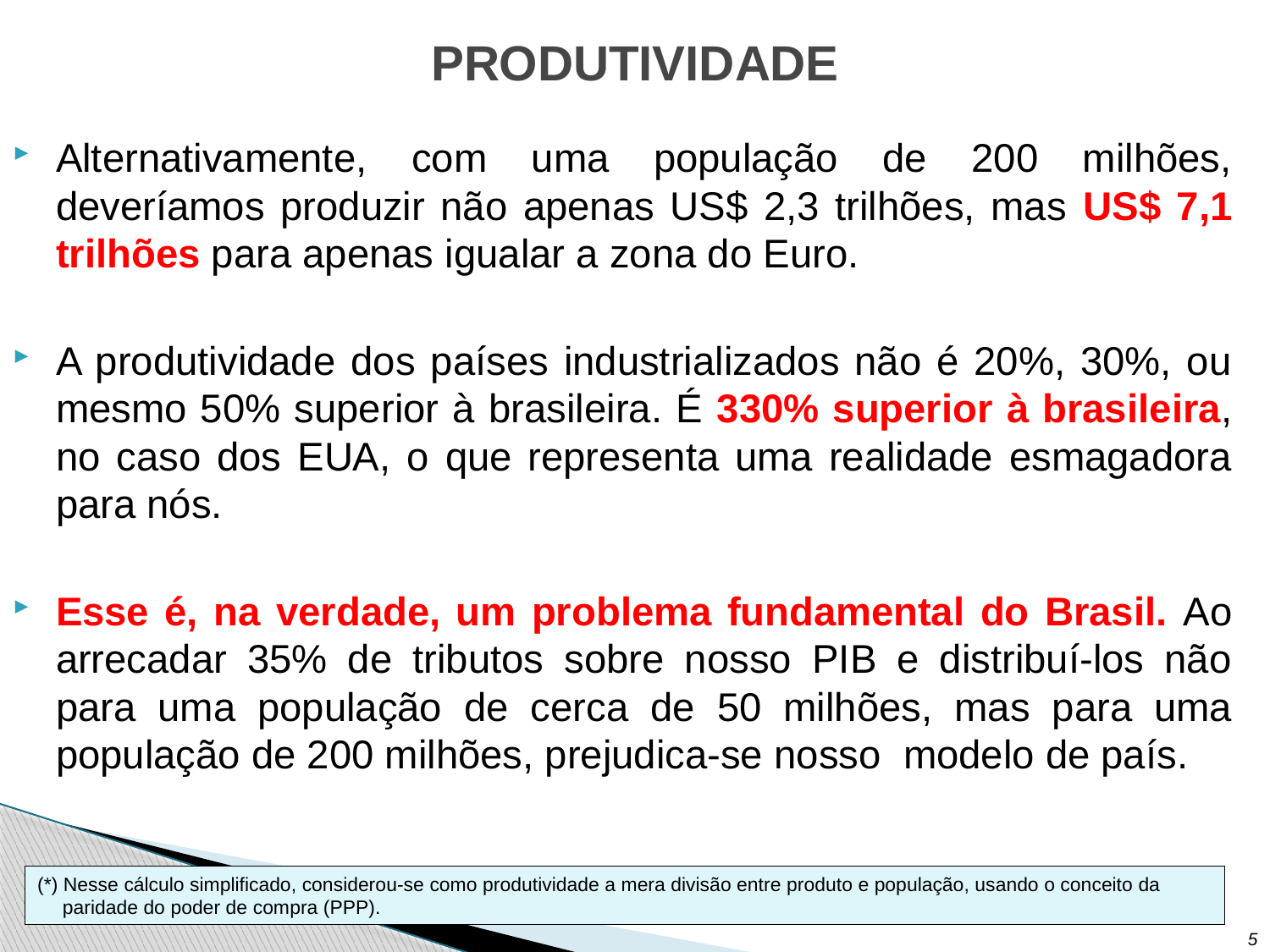

# PRODUTIVIDADE
Alternativamente, com uma população de 200 milhões, deveríamos produzir não apenas US$ 2,3 trilhões, mas US$ 7,1 trilhões para apenas igualar a zona do Euro.

A produtividade dos países industrializados não é 20%, 30%, ou mesmo 50% superior à brasileira. É 330% superior à brasileira, no caso dos EUA, o que representa uma realidade esmagadora para nós.

Esse é, na verdade, um problema fundamental do Brasil. Ao arrecadar 35% de tributos sobre nosso PIB e distribuí-los não para uma população de cerca de 50 milhões, mas para uma população de 200 milhões, prejudica-se nosso  modelo de país.
(*) Nesse cálculo simplificado, considerou-se como produtividade a mera divisão entre produto e população, usando o conceito da paridade do poder de compra (PPP).
5